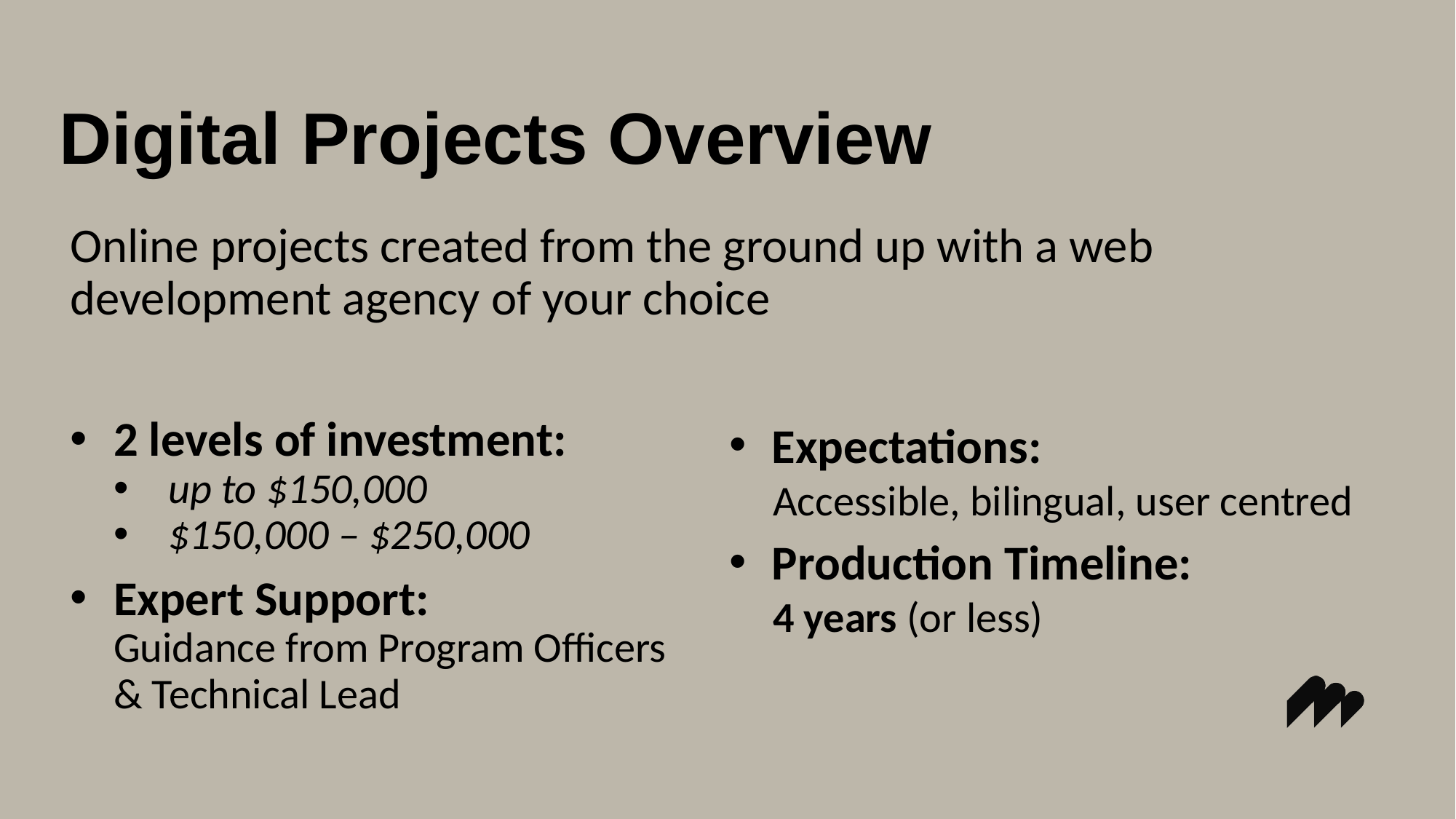

# Digital Projects Overview
Online projects created from the ground up with a web development agency of your choice

2 levels of investment:
up to $150,000
$150,000 – $250,000
Expert Support:
Guidance from Program Officers
& Technical Lead

Expectations:
Accessible, bilingual, user centred
Production Timeline:
4 years (or less)